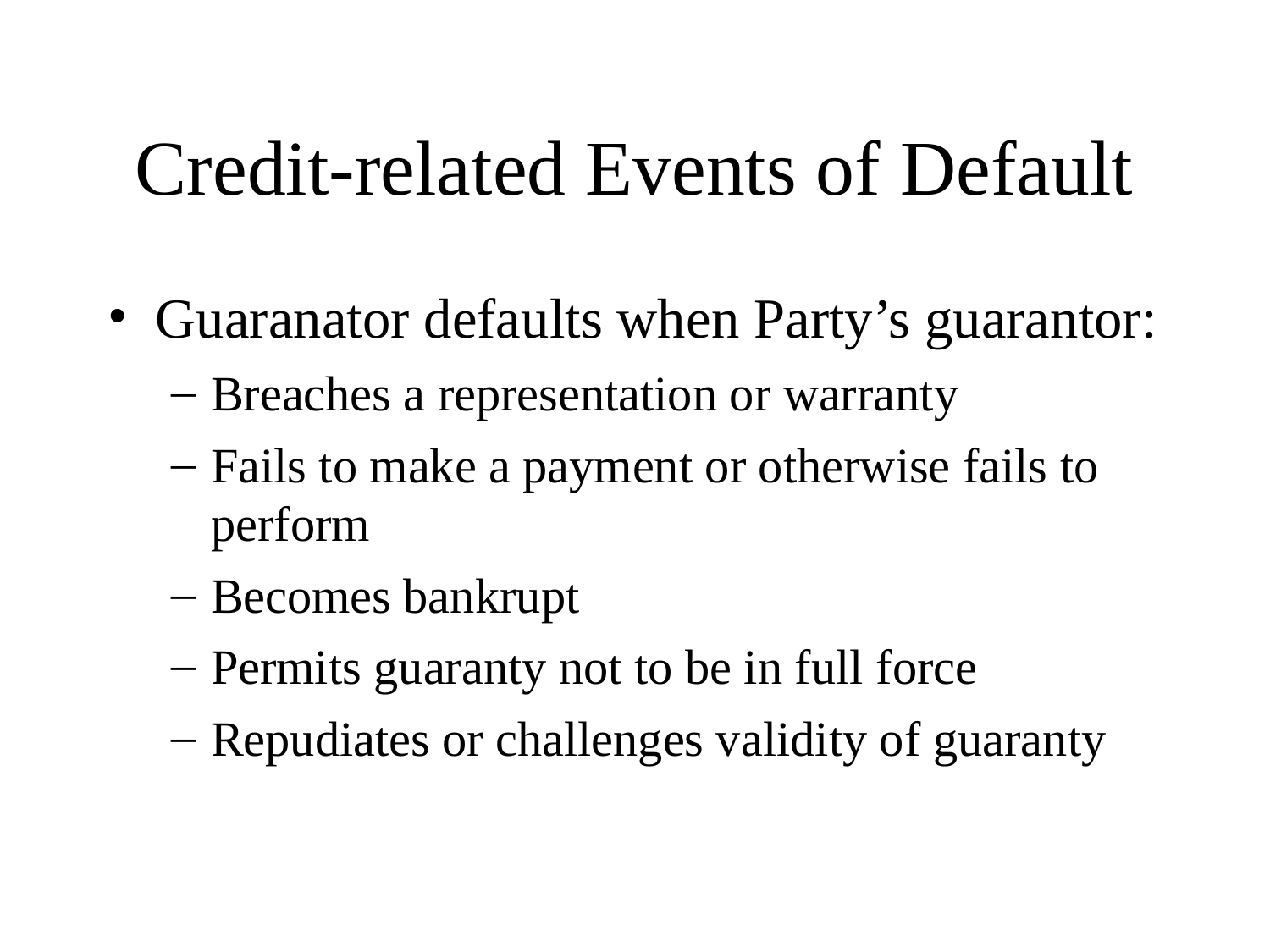

# Credit-related Events of Default
Guaranator defaults when Party’s guarantor:
Breaches a representation or warranty
Fails to make a payment or otherwise fails to perform
Becomes bankrupt
Permits guaranty not to be in full force
Repudiates or challenges validity of guaranty